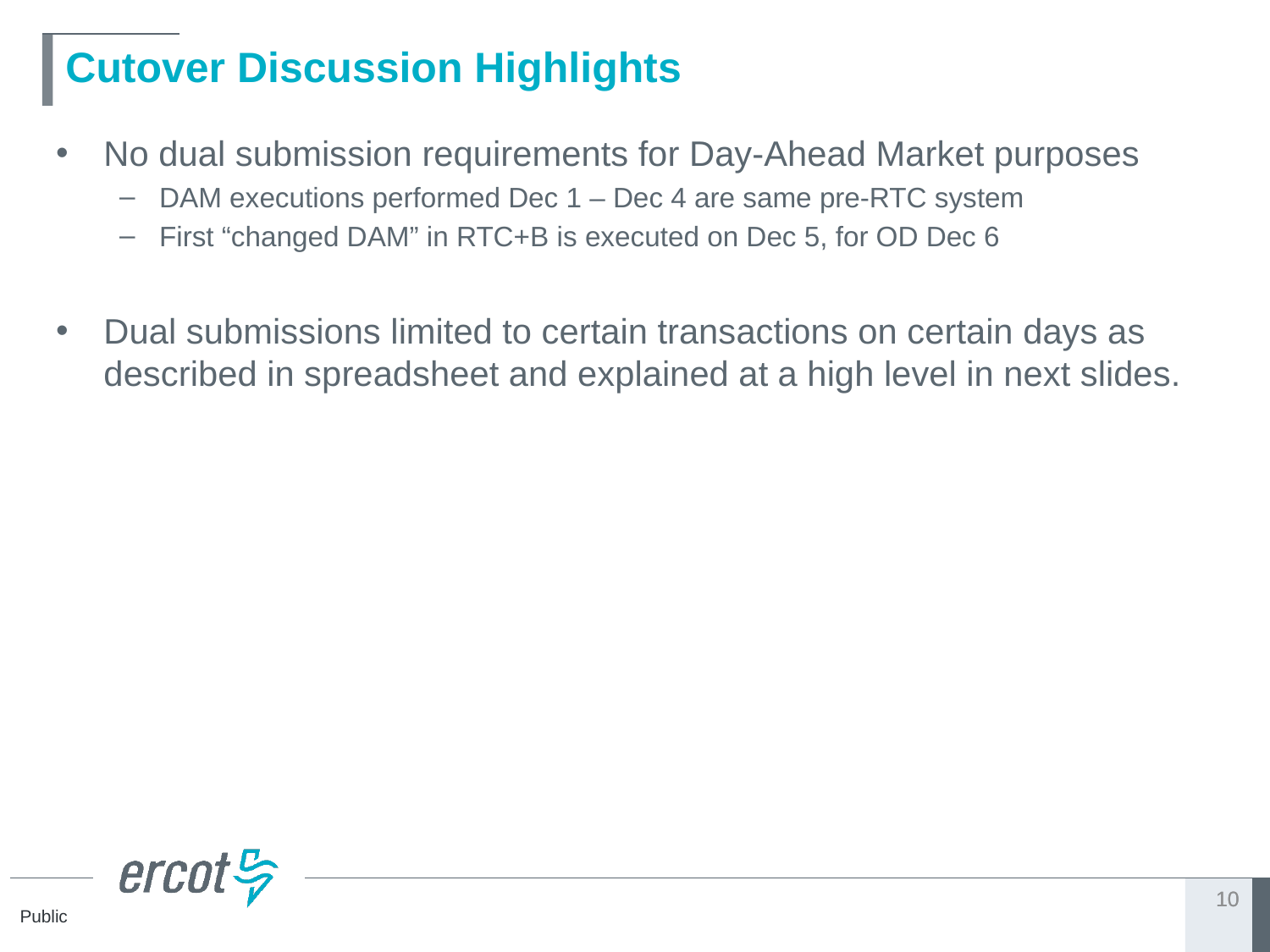

# Cutover Discussion Highlights
No dual submission requirements for Day-Ahead Market purposes
DAM executions performed Dec 1 – Dec 4 are same pre-RTC system
First “changed DAM” in RTC+B is executed on Dec 5, for OD Dec 6

Dual submissions limited to certain transactions on certain days as  described in spreadsheet and explained at a high level in next slides.

10